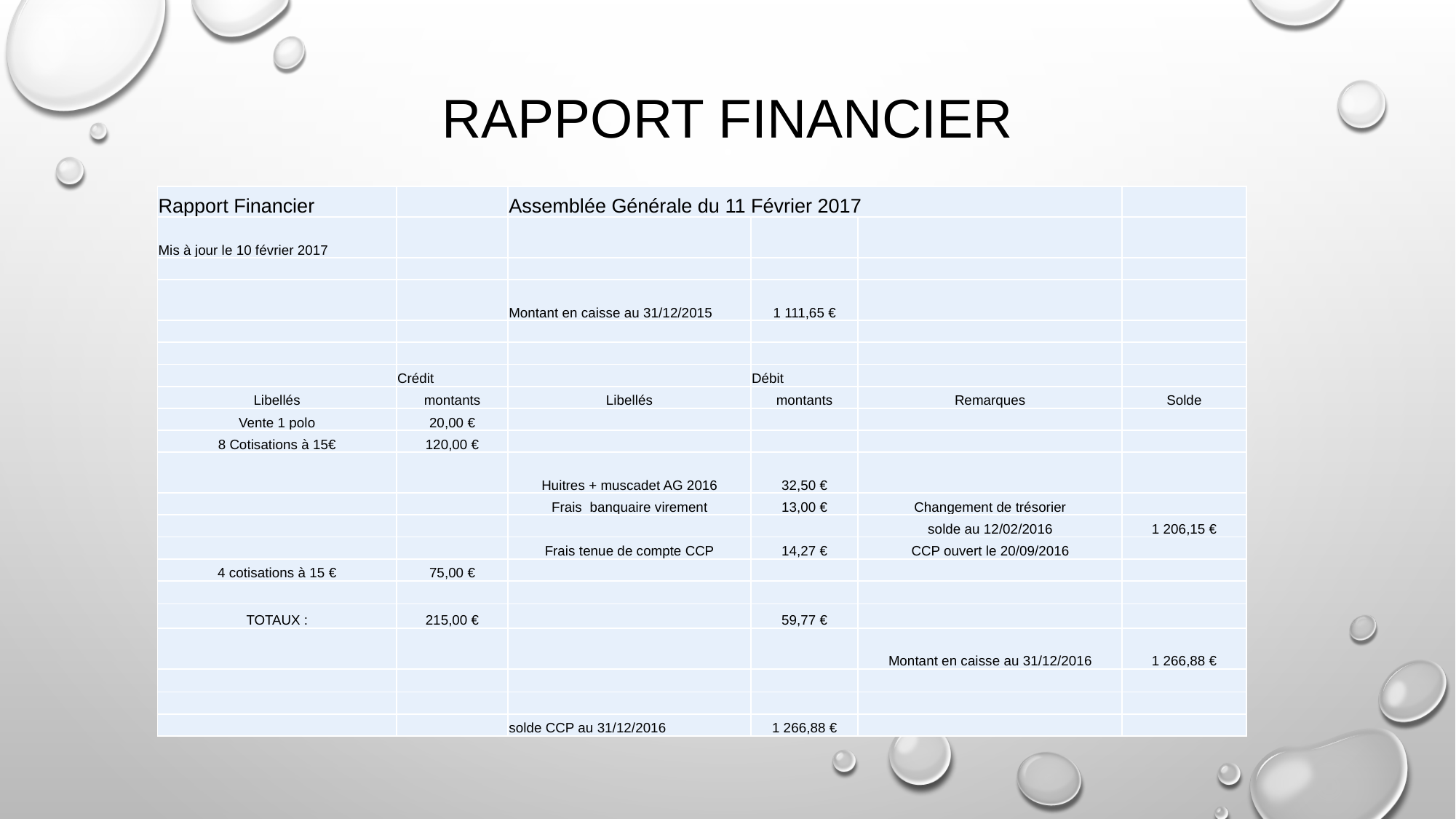

# Rapport financier
| Rapport Financier |  | Assemblée Générale du 11 Février 2017 |  |  |  |
| --- | --- | --- | --- | --- | --- |
| Mis à jour le 10 février 2017 |  |  |  |  |  |
|  |  |  |  |  |  |
|  |  | Montant en caisse au 31/12/2015 | 1 111,65 € |  |  |
|  |  |  |  |  |  |
|  |  |  |  |  |  |
|  | Crédit |  | Débit |  |  |
| Libellés | montants | Libellés | montants | Remarques | Solde |
| Vente 1 polo | 20,00 € |  |  |  |  |
| 8 Cotisations à 15€ | 120,00 € |  |  |  |  |
|  |  | Huitres + muscadet AG 2016 | 32,50 € |  |  |
|  |  | Frais banquaire virement | 13,00 € | Changement de trésorier |  |
|  |  |  |  | solde au 12/02/2016 | 1 206,15 € |
|  |  | Frais tenue de compte CCP | 14,27 € | CCP ouvert le 20/09/2016 |  |
| 4 cotisations à 15 € | 75,00 € |  |  |  |  |
|  |  |  |  |  |  |
| TOTAUX : | 215,00 € |  | 59,77 € |  |  |
|  |  |  |  | Montant en caisse au 31/12/2016 | 1 266,88 € |
|  |  |  |  |  |  |
|  |  |  |  |  |  |
|  |  | solde CCP au 31/12/2016 | 1 266,88 € |  |  |